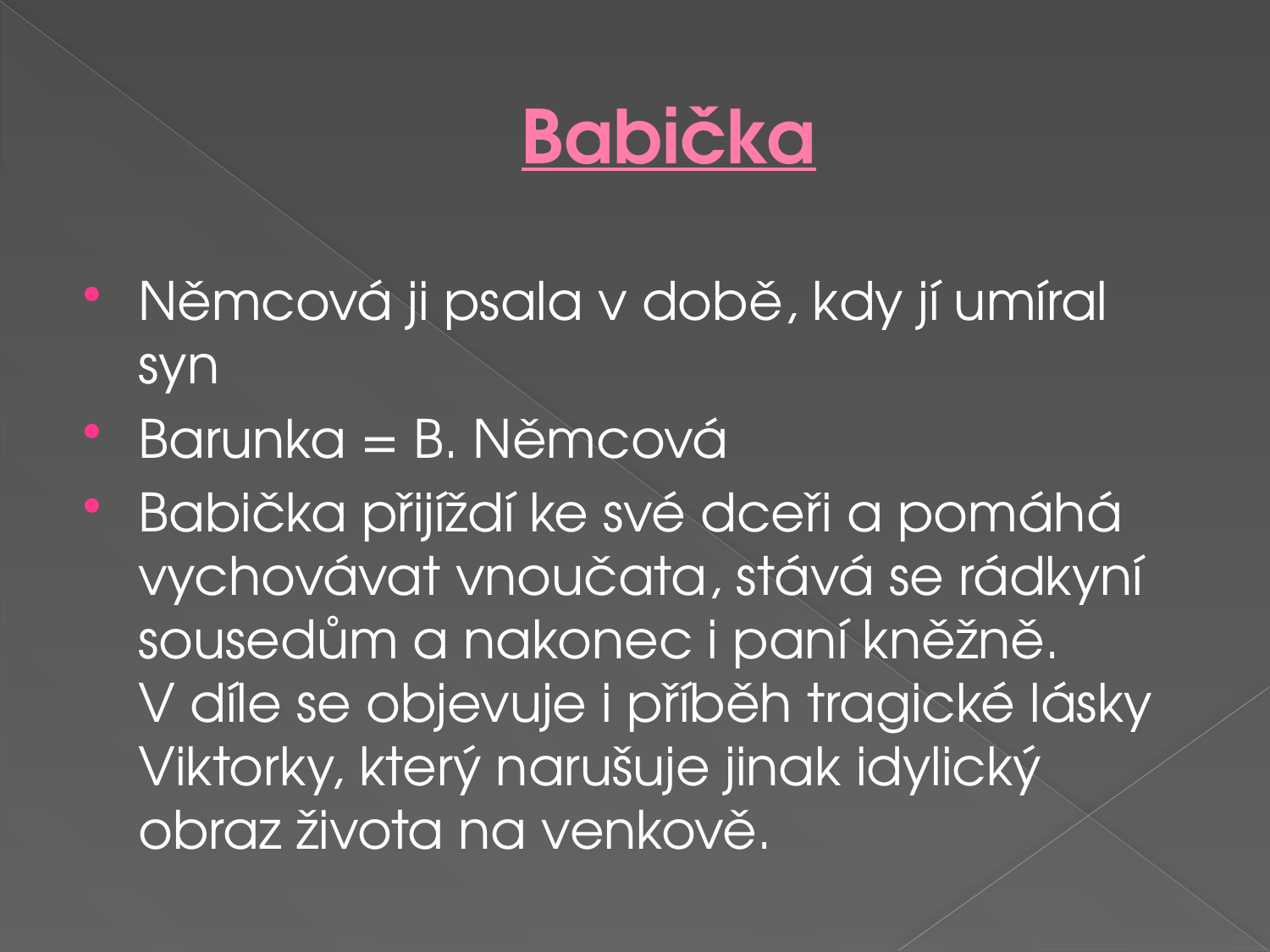

# Babička
Němcová ji psala v době, kdy jí umíral syn
Barunka = B. Němcová
Babička přijíždí ke své dceři a pomáhá vychovávat vnoučata, stává se rádkyní sousedům a nakonec i paní kněžně. V díle se objevuje i příběh tragické lásky Viktorky, který narušuje jinak idylický obraz života na venkově.